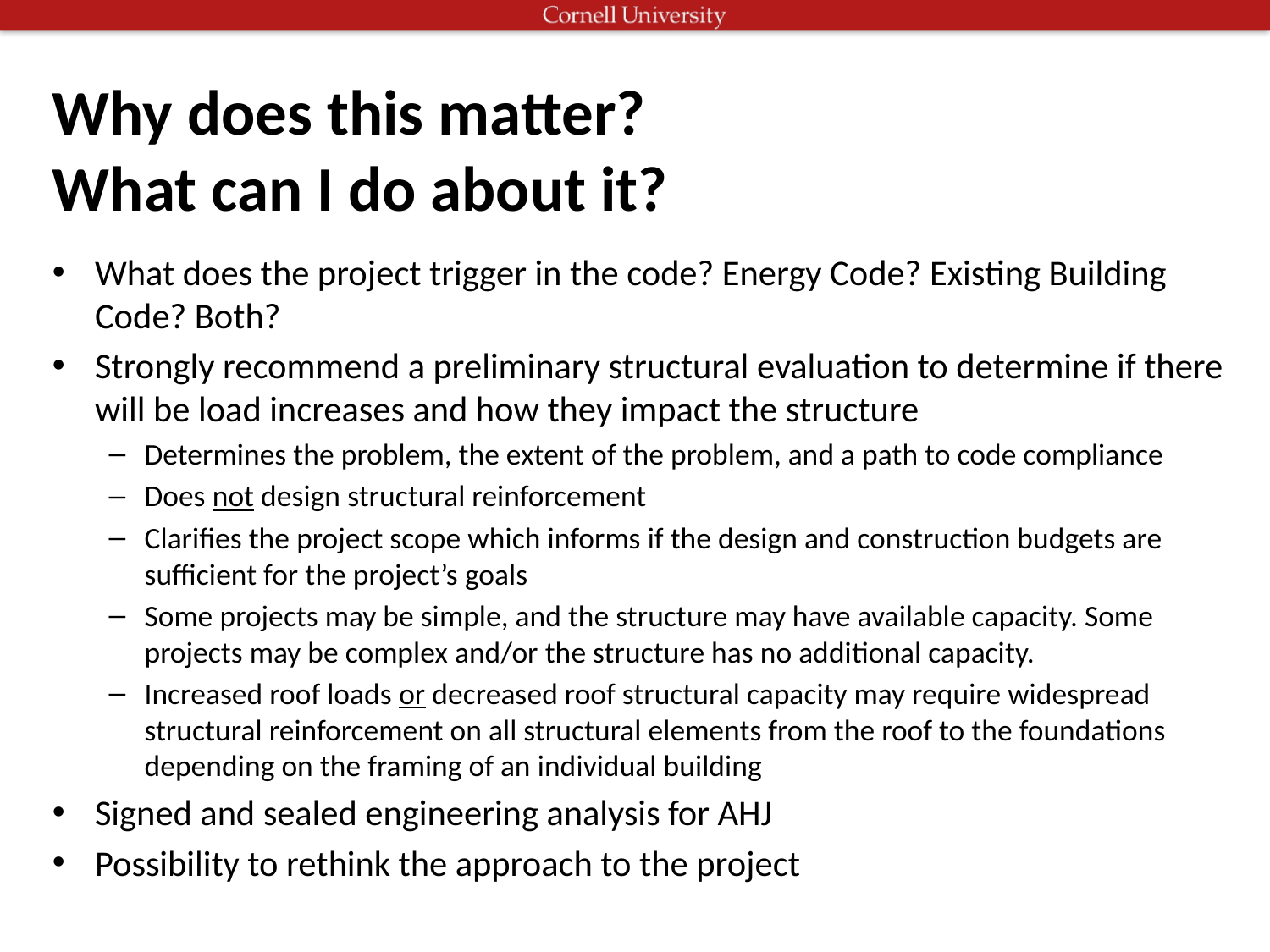

# Why does this matter? What can I do about it?
What does the project trigger in the code? Energy Code? Existing Building Code? Both?
Strongly recommend a preliminary structural evaluation to determine if there will be load increases and how they impact the structure
Determines the problem, the extent of the problem, and a path to code compliance
Does not design structural reinforcement
Clarifies the project scope which informs if the design and construction budgets are sufficient for the project’s goals
Some projects may be simple, and the structure may have available capacity. Some projects may be complex and/or the structure has no additional capacity.
Increased roof loads or decreased roof structural capacity may require widespread structural reinforcement on all structural elements from the roof to the foundations depending on the framing of an individual building
Signed and sealed engineering analysis for AHJ
Possibility to rethink the approach to the project